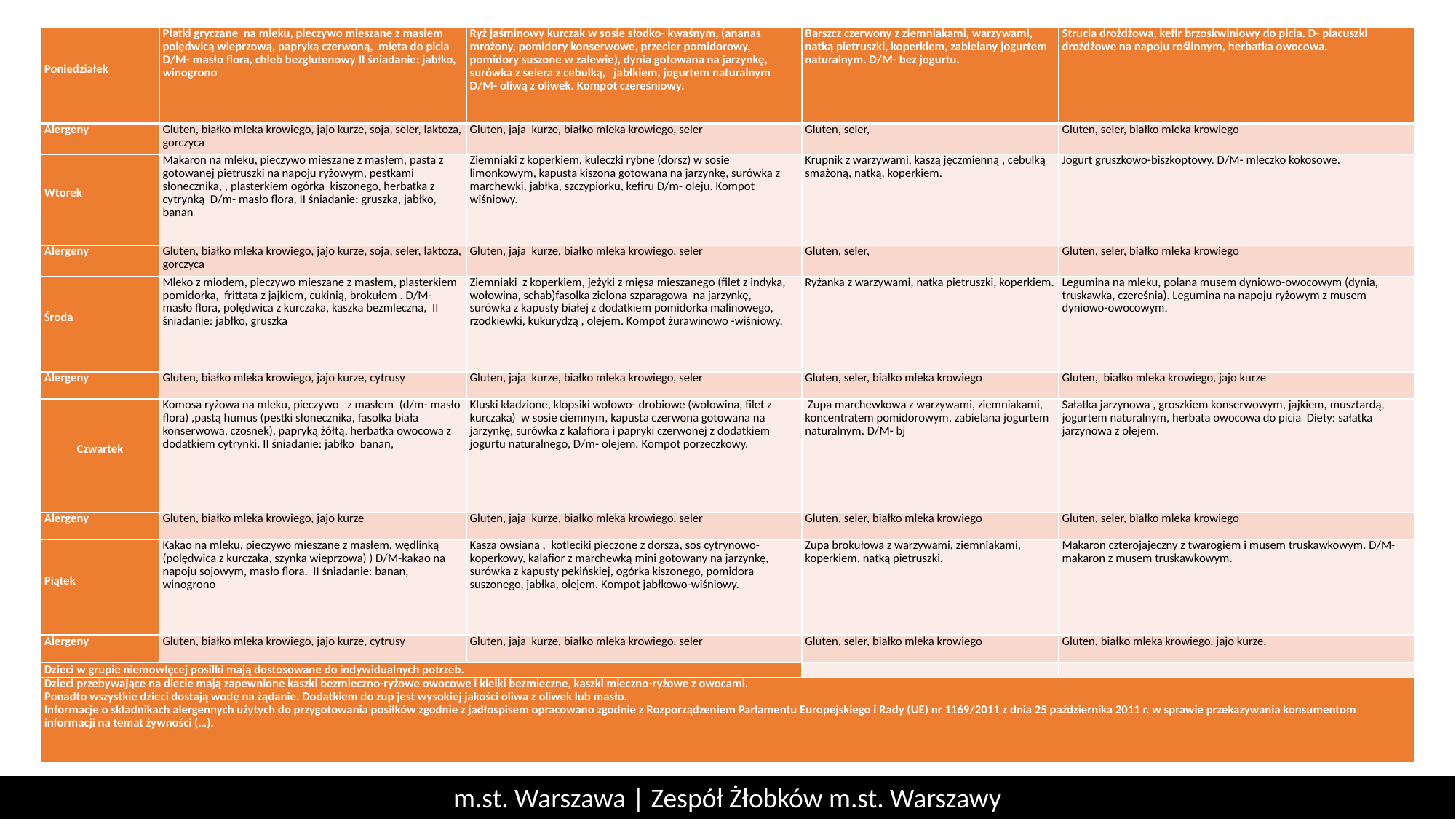

| Poniedziałek | Płatki gryczane na mleku, pieczywo mieszane z masłem polędwicą wieprzową, papryką czerwoną, mięta do picia D/M- masło flora, chleb bezglutenowy II śniadanie: jabłko, winogrono | Ryż jaśminowy kurczak w sosie słodko- kwaśnym, (ananas mrożony, pomidory konserwowe, przecier pomidorowy, pomidory suszone w zalewie), dynia gotowana na jarzynkę, surówka z selera z cebulką, jabłkiem, jogurtem naturalnym D/M- oliwą z oliwek. Kompot czereśniowy. | Barszcz czerwony z ziemniakami, warzywami, natką pietruszki, koperkiem, zabielany jogurtem naturalnym. D/M- bez jogurtu. | Strucla drożdżowa, kefir brzoskwiniowy do picia. D- placuszki drożdżowe na napoju roślinnym, herbatka owocowa. |
| --- | --- | --- | --- | --- |
| Alergeny | Gluten, białko mleka krowiego, jajo kurze, soja, seler, laktoza, gorczyca | Gluten, jaja kurze, białko mleka krowiego, seler | Gluten, seler, | Gluten, seler, białko mleka krowiego |
| Wtorek | Makaron na mleku, pieczywo mieszane z masłem, pasta z gotowanej pietruszki na napoju ryżowym, pestkami słonecznika, , plasterkiem ogórka kiszonego, herbatka z cytrynką D/m- masło flora, II śniadanie: gruszka, jabłko, banan | Ziemniaki z koperkiem, kuleczki rybne (dorsz) w sosie limonkowym, kapusta kiszona gotowana na jarzynkę, surówka z marchewki, jabłka, szczypiorku, kefiru D/m- oleju. Kompot wiśniowy. | Krupnik z warzywami, kaszą jęczmienną , cebulką smażoną, natką, koperkiem. | Jogurt gruszkowo-biszkoptowy. D/M- mleczko kokosowe. |
| Alergeny | Gluten, białko mleka krowiego, jajo kurze, soja, seler, laktoza, gorczyca | Gluten, jaja kurze, białko mleka krowiego, seler | Gluten, seler, | Gluten, seler, białko mleka krowiego |
| Środa | Mleko z miodem, pieczywo mieszane z masłem, plasterkiem pomidorka, frittata z jajkiem, cukinią, brokułem . D/M- masło flora, polędwica z kurczaka, kaszka bezmleczna, II śniadanie: jabłko, gruszka | Ziemniaki  z koperkiem, jeżyki z mięsa mieszanego (filet z indyka, wołowina, schab)fasolka zielona szparagowa na jarzynkę,  surówka z kapusty białej z dodatkiem pomidorka malinowego, rzodkiewki, kukurydzą , olejem. Kompot żurawinowo -wiśniowy. | Ryżanka z warzywami, natka pietruszki, koperkiem. | Legumina na mleku, polana musem dyniowo-owocowym (dynia, truskawka, czereśnia). Legumina na napoju ryżowym z musem dyniowo-owocowym. |
| Alergeny | Gluten, białko mleka krowiego, jajo kurze, cytrusy | Gluten, jaja kurze, białko mleka krowiego, seler | Gluten, seler, białko mleka krowiego | Gluten, białko mleka krowiego, jajo kurze |
| Czwartek | Komosa ryżowa na mleku, pieczywo   z masłem  (d/m- masło flora) ,pastą humus (pestki słonecznika, fasolka biała konserwowa, czosnek), papryką żółtą, herbatka owocowa z dodatkiem cytrynki. II śniadanie: jabłko  banan, | Kluski kładzione, klopsiki wołowo- drobiowe (wołowina, filet z kurczaka) w sosie ciemnym, kapusta czerwona gotowana na jarzynkę, surówka z kalafiora i papryki czerwonej z dodatkiem jogurtu naturalnego, D/m- olejem. Kompot porzeczkowy. | Zupa marchewkowa z warzywami, ziemniakami, koncentratem pomidorowym, zabielana jogurtem naturalnym. D/M- bj | Sałatka jarzynowa , groszkiem konserwowym, jajkiem, musztardą, jogurtem naturalnym, herbata owocowa do picia Diety: sałatka jarzynowa z olejem. |
| Alergeny | Gluten, białko mleka krowiego, jajo kurze | Gluten, jaja kurze, białko mleka krowiego, seler | Gluten, seler, białko mleka krowiego | Gluten, seler, białko mleka krowiego |
| Piątek | Kakao na mleku, pieczywo mieszane z masłem, wędlinką (polędwica z kurczaka, szynka wieprzowa) ) D/M-kakao na napoju sojowym, masło flora. II śniadanie: banan, winogrono | Kasza owsiana , kotleciki pieczone z dorsza, sos cytrynowo-koperkowy, kalafior z marchewką mini gotowany na jarzynkę, surówka z kapusty pekińskiej, ogórka kiszonego, pomidora suszonego, jabłka, olejem. Kompot jabłkowo-wiśniowy. | Zupa brokułowa z warzywami, ziemniakami, koperkiem, natką pietruszki. | Makaron czterojajeczny z twarogiem i musem truskawkowym. D/M- makaron z musem truskawkowym. |
| Alergeny | Gluten, białko mleka krowiego, jajo kurze, cytrusy | Gluten, jaja kurze, białko mleka krowiego, seler | Gluten, seler, białko mleka krowiego | Gluten, białko mleka krowiego, jajo kurze, |
| Dzieci w grupie niemowlęcej posiłki mają dostosowane do indywidualnych potrzeb. |  |  |  |  |
| Dzieci przebywające na diecie mają zapewnione kaszki bezmleczno-ryżowe owocowe i kleiki bezmleczne, kaszki mleczno-ryżowe z owocami. Ponadto wszystkie dzieci dostają wodę na żądanie. Dodatkiem do zup jest wysokiej jakości oliwa z oliwek lub masło. Informacje o składnikach alergennych użytych do przygotowania posiłków zgodnie z jadłospisem opracowano zgodnie z Rozporządzeniem Parlamentu Europejskiego i Rady (UE) nr 1169/2011 z dnia 25 października 2011 r. w sprawie przekazywania konsumentom informacji na temat żywności (…). |  |  |  |  |
m.st. Warszawa | Zespół Żłobków m.st. Warszawy